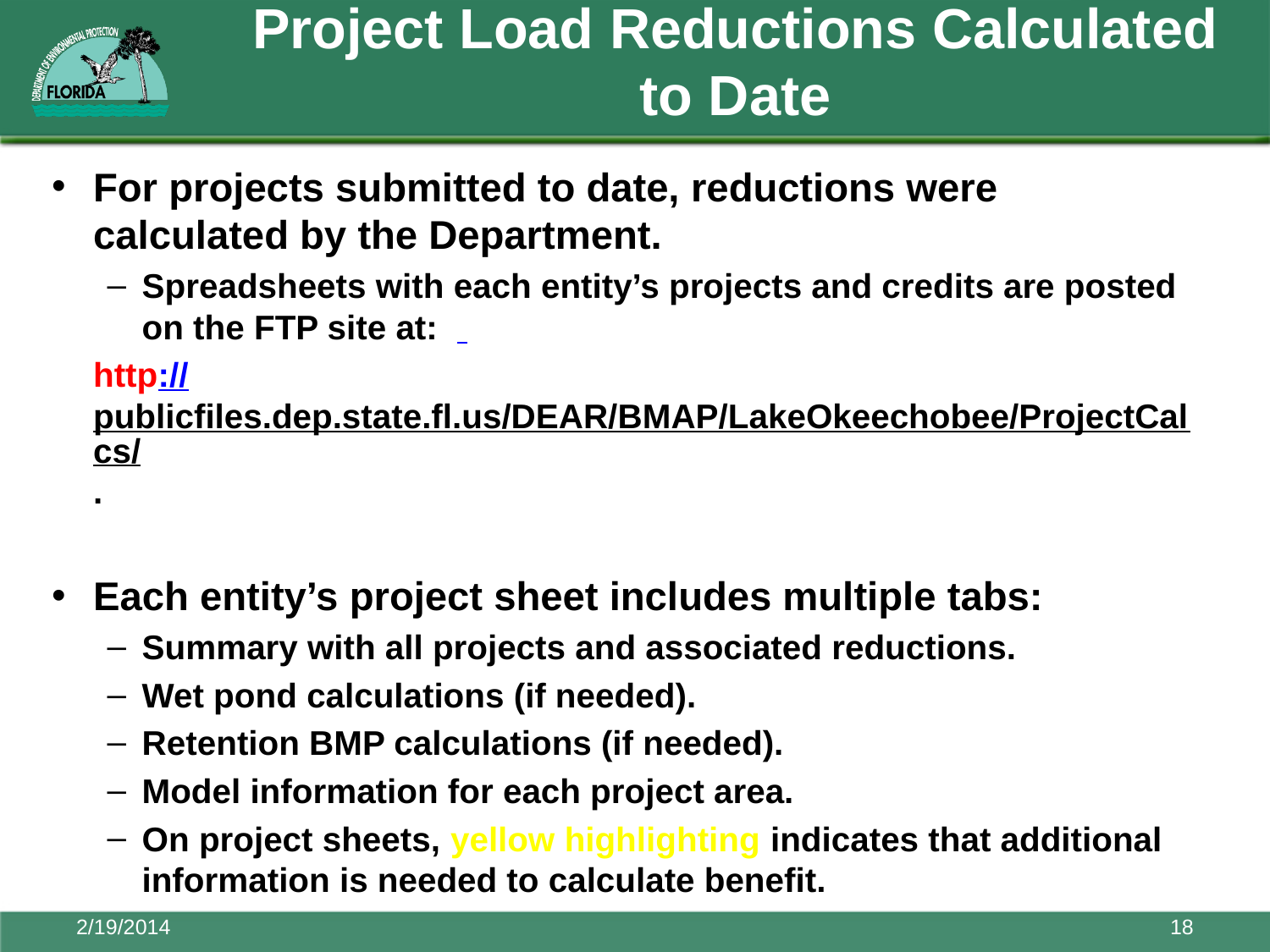

# Project Load Reductions Calculated to Date
For projects submitted to date, reductions were calculated by the Department.
Spreadsheets with each entity’s projects and credits are posted on the FTP site at:
http://publicfiles.dep.state.fl.us/DEAR/BMAP/LakeOkeechobee/ProjectCalcs/.

Each entity’s project sheet includes multiple tabs:
Summary with all projects and associated reductions.
Wet pond calculations (if needed).
Retention BMP calculations (if needed).
Model information for each project area.
On project sheets, yellow highlighting indicates that additional information is needed to calculate benefit.

2/19/2014
18